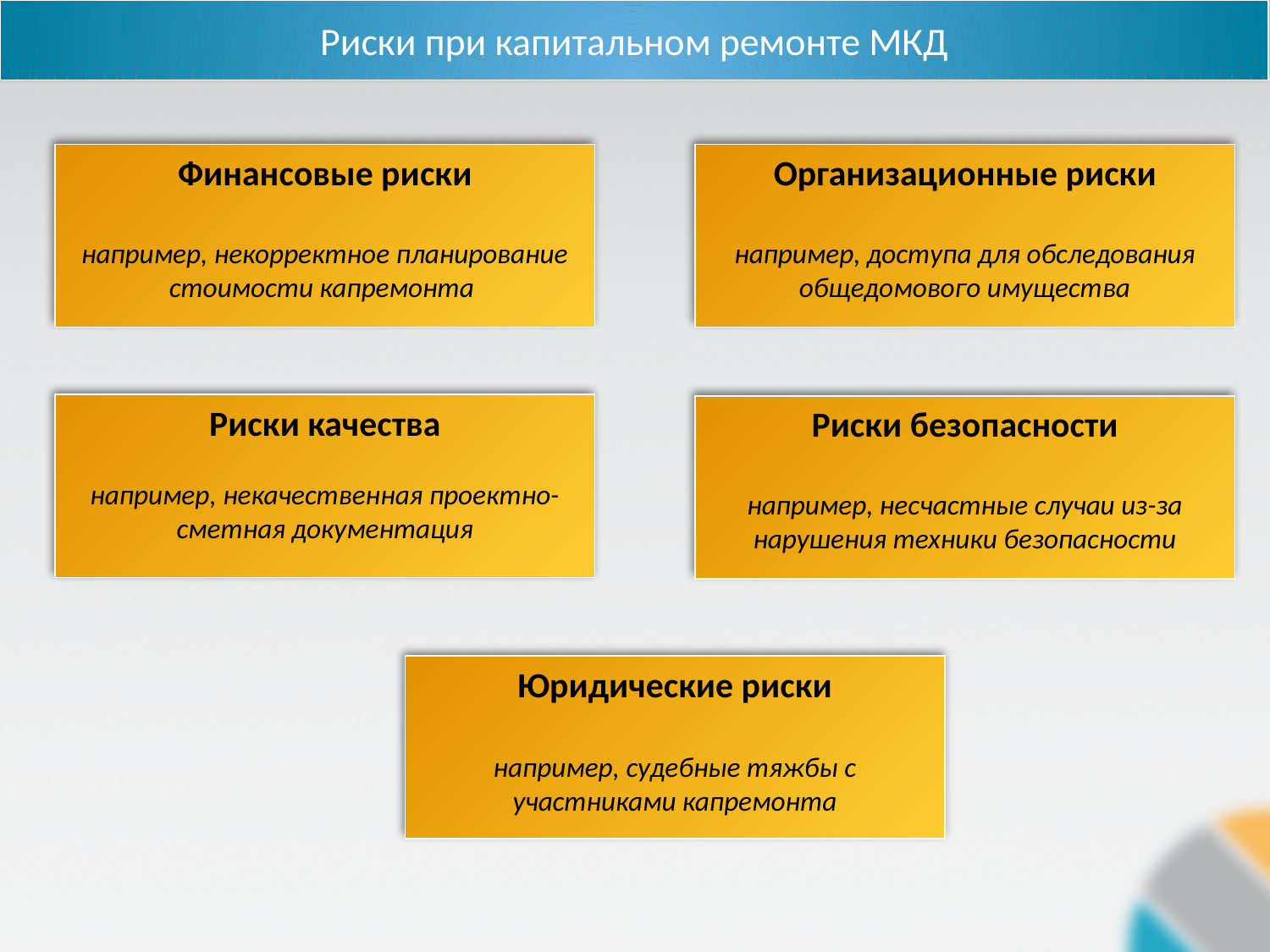

Риски при капитальном ремонте МКД
Финансовые риски

например, некорректное планирование стоимости капремонта
Организационные риски

например, доступа для обследования общедомового имущества
Риски качества

например, некачественная проектно-сметная документация
Риски безопасности

например, несчастные случаи из-за нарушения техники безопасности
Юридические риски

например, судебные тяжбы с участниками капремонта